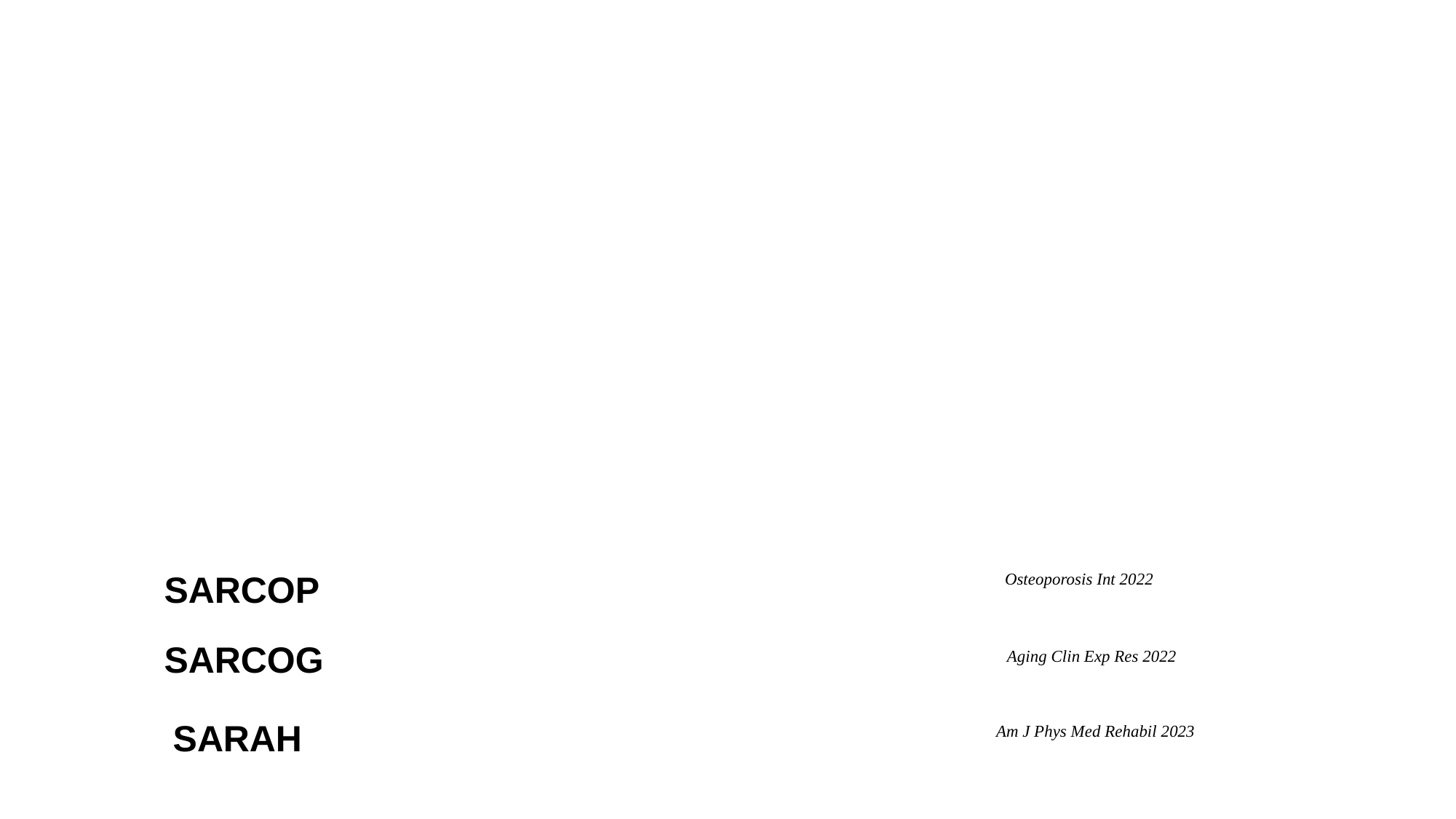

SARCOP
Osteoporosis Int 2022
SARCOG
Aging Clin Exp Res 2022
SARAH
Am J Phys Med Rehabil 2023